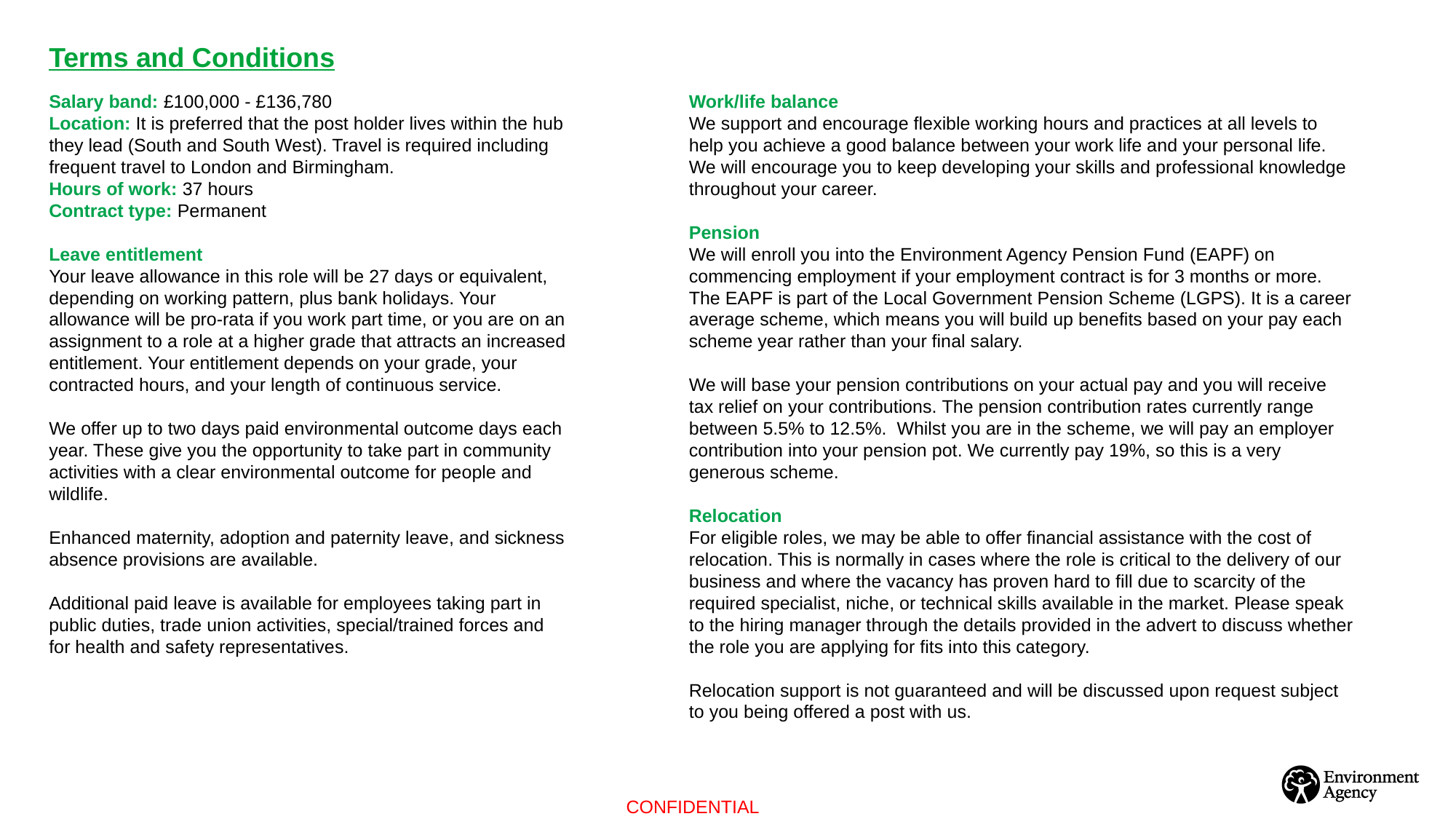

Terms and Conditions
Salary band: £100,000 - £136,780
Location: It is preferred that the post holder lives within the hub they lead (South and South West). Travel is required including frequent travel to London and Birmingham.
Hours of work: 37 hours
Contract type: Permanent

Leave entitlement
Your leave allowance in this role will be 27 days or equivalent, depending on working pattern, plus bank holidays. Your allowance will be pro-rata if you work part time, or you are on an assignment to a role at a higher grade that attracts an increased entitlement. Your entitlement depends on your grade, your contracted hours, and your length of continuous service.

We offer up to two days paid environmental outcome days each year. These give you the opportunity to take part in community activities with a clear environmental outcome for people and wildlife.

Enhanced maternity, adoption and paternity leave, and sickness absence provisions are available.

Additional paid leave is available for employees taking part in public duties, trade union activities, special/trained forces and for health and safety representatives.

Work/life balance
We support and encourage flexible working hours and practices at all levels to help you achieve a good balance between your work life and your personal life. We will encourage you to keep developing your skills and professional knowledge throughout your career.

Pension
We will enroll you into the Environment Agency Pension Fund (EAPF) on commencing employment if your employment contract is for 3 months or more. The EAPF is part of the Local Government Pension Scheme (LGPS). It is a career average scheme, which means you will build up benefits based on your pay each scheme year rather than your final salary.

We will base your pension contributions on your actual pay and you will receive tax relief on your contributions. The pension contribution rates currently range between 5.5% to 12.5%.  Whilst you are in the scheme, we will pay an employer contribution into your pension pot. We currently pay 19%, so this is a very generous scheme.

Relocation
For eligible roles, we may be able to offer financial assistance with the cost of relocation. This is normally in cases where the role is critical to the delivery of our business and where the vacancy has proven hard to fill due to scarcity of the required specialist, niche, or technical skills available in the market. Please speak to the hiring manager through the details provided in the advert to discuss whether the role you are applying for fits into this category.

Relocation support is not guaranteed and will be discussed upon request subject to you being offered a post with us.

CONFIDENTIAL